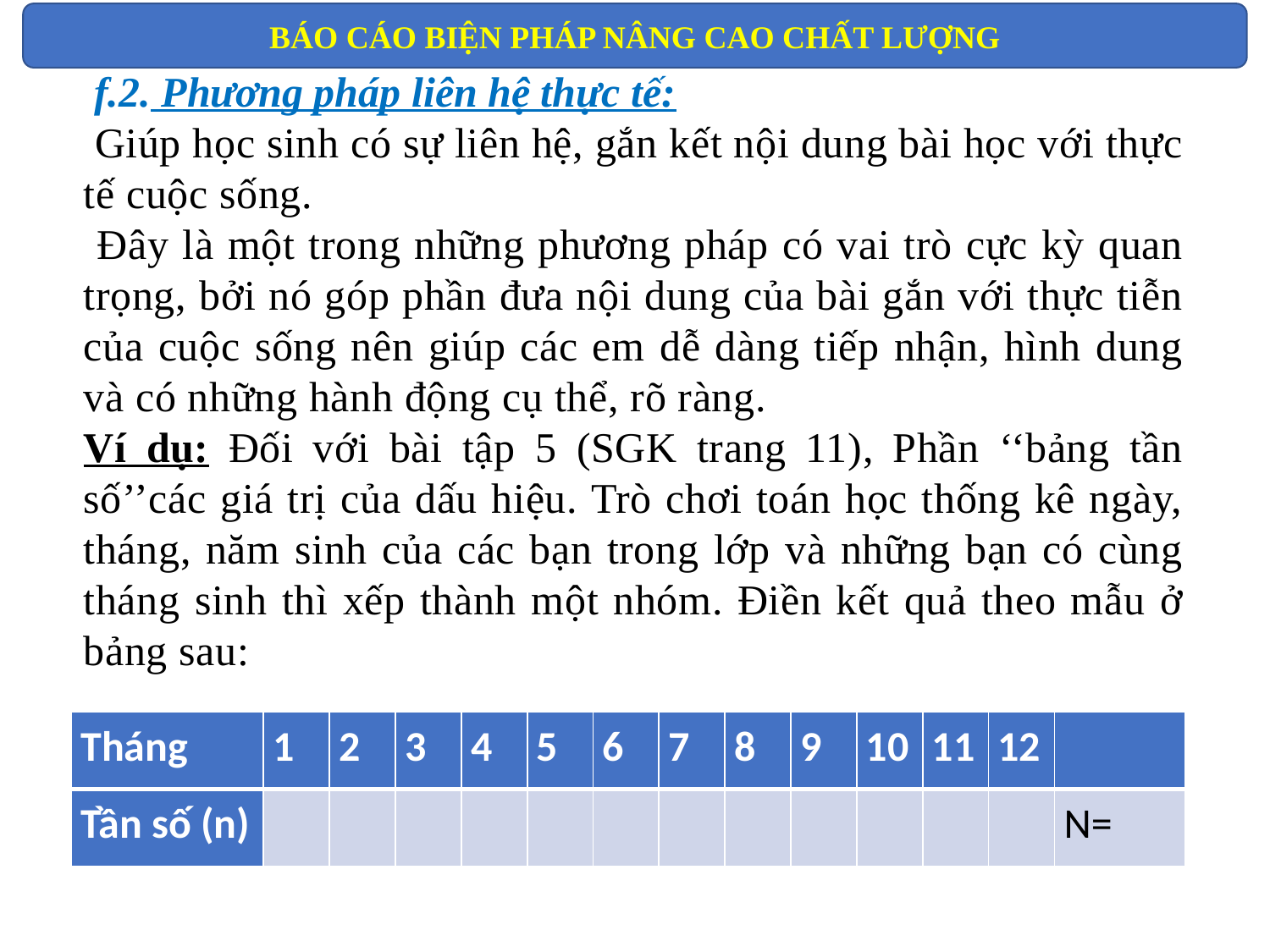

BÁO CÁO BIỆN PHÁP NÂNG CAO CHẤT LƯỢNG
 f.2. Phương pháp liên hệ thực tế:
 Giúp học sinh có sự liên hệ, gắn kết nội dung bài học với thực tế cuộc sống.
 Đây là một trong những phương pháp có vai trò cực kỳ quan trọng, bởi nó góp phần đưa nội dung của bài gắn với thực tiễn của cuộc sống nên giúp các em dễ dàng tiếp nhận, hình dung và có những hành động cụ thể, rõ ràng.
Ví dụ: Đối với bài tập 5 (SGK trang 11), Phần ‘‘bảng tần số’’các giá trị của dấu hiệu. Trò chơi toán học thống kê ngày, tháng, năm sinh của các bạn trong lớp và những bạn có cùng tháng sinh thì xếp thành một nhóm. Điền kết quả theo mẫu ở bảng sau:
| Tháng | 1 | 2 | 3 | 4 | 5 | 6 | 7 | 8 | 9 | 10 | 11 | 12 |  |
| --- | --- | --- | --- | --- | --- | --- | --- | --- | --- | --- | --- | --- | --- |
| Tần số (n) |  |  |  |  |  |  |  |  |  |  |  |  | N= |